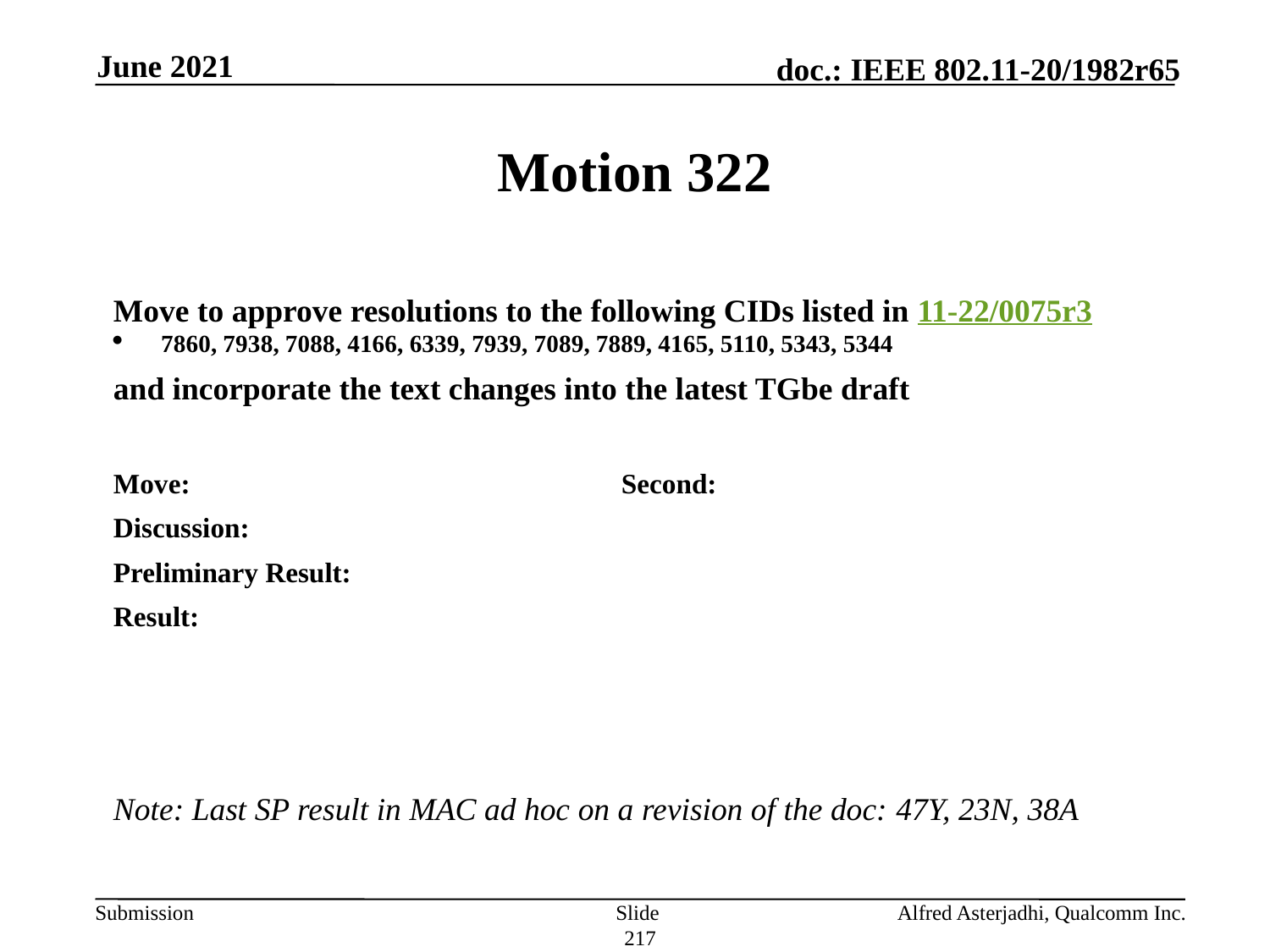

June 2021
# Motion 322
Move to approve resolutions to the following CIDs listed in 11-22/0075r3
7860, 7938, 7088, 4166, 6339, 7939, 7089, 7889, 4165, 5110, 5343, 5344
and incorporate the text changes into the latest TGbe draft

Move: 				Second:
Discussion:
Preliminary Result:
Result:

Note: Last SP result in MAC ad hoc on a revision of the doc: 47Y, 23N, 38A
Slide 217
Alfred Asterjadhi, Qualcomm Inc.